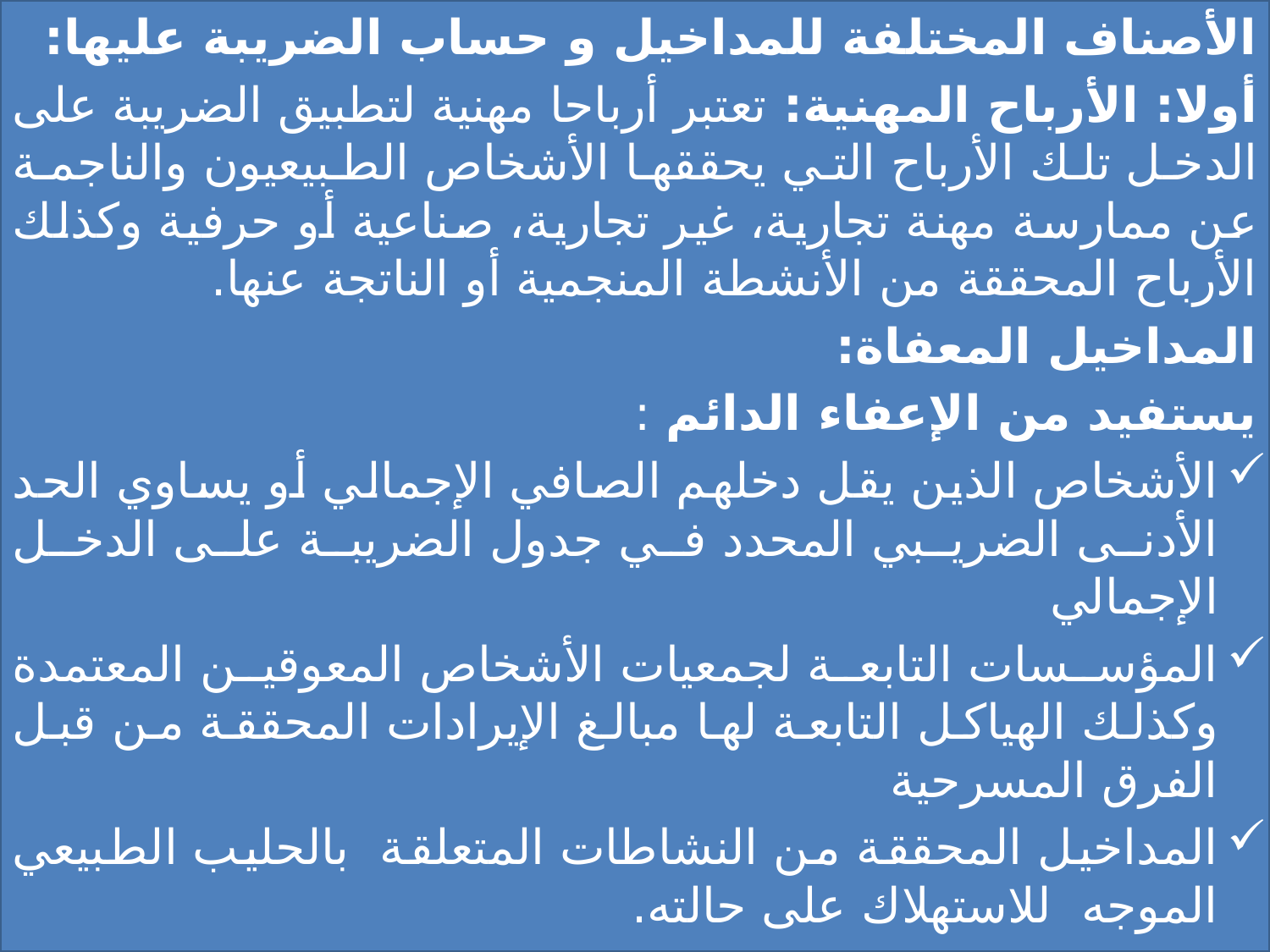

الأصناف المختلفة للمداخيل و حساب الضريبة عليها:
أولا: الأرباح المهنية: تعتبر أرباحا مهنية لتطبيق الضريبة على الدخل تلك الأرباح التي يحققها الأشخاص الطبيعيون والناجمة عن ممارسة مهنة تجارية، غير تجارية، صناعية أو حرفية وكذلك الأرباح المحققة من الأنشطة المنجمية أو الناتجة عنها.
المداخيل المعفاة:
يستفيد من الإعفاء الدائم :
الأشخاص الذين يقل دخلهم الصافي الإجمالي أو يساوي الحد الأدنى الضريبي المحدد في جدول الضريبة على الدخل الإجمالي
المؤسسات التابعة لجمعيات الأشخاص المعوقين المعتمدة وكذلك الهياكل التابعة لها مبالغ الإيرادات المحققة من قبل الفرق المسرحية
المداخيل المحققة من النشاطات المتعلقة  بالحليب الطبيعي الموجه  للاستهلاك على حالته.